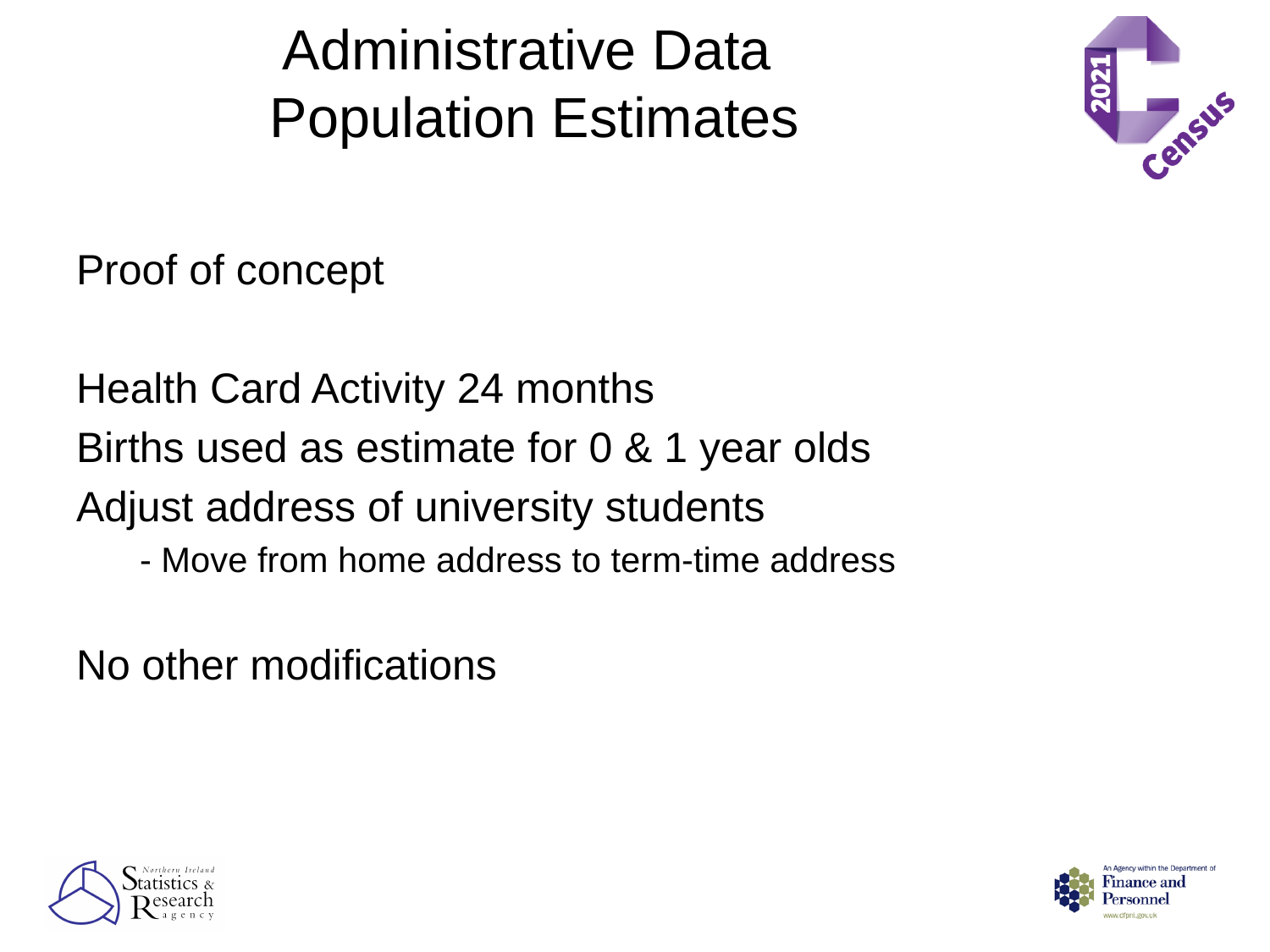

# Administrative Data Population Estimates
Proof of concept

Health Card Activity 24 months
Births used as estimate for 0 & 1 year olds
Adjust address of university students
- Move from home address to term-time address

No other modifications